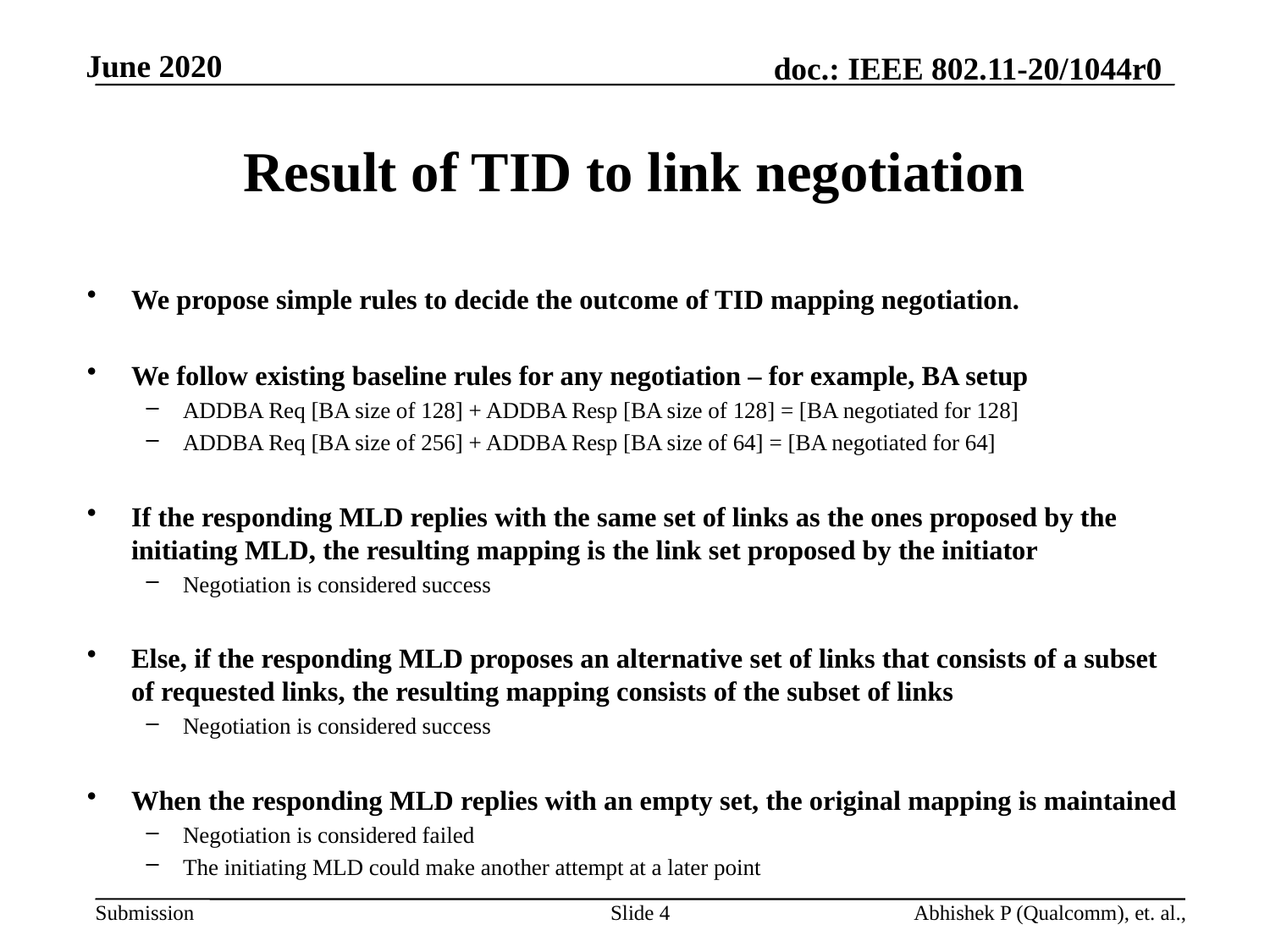

# Result of TID to link negotiation
We propose simple rules to decide the outcome of TID mapping negotiation.

We follow existing baseline rules for any negotiation – for example, BA setup
ADDBA Req [BA size of 128] + ADDBA Resp [BA size of 128] = [BA negotiated for 128]
ADDBA Req [BA size of 256] + ADDBA Resp [BA size of 64] = [BA negotiated for 64]

If the responding MLD replies with the same set of links as the ones proposed by the initiating MLD, the resulting mapping is the link set proposed by the initiator
Negotiation is considered success

Else, if the responding MLD proposes an alternative set of links that consists of a subset of requested links, the resulting mapping consists of the subset of links
Negotiation is considered success

When the responding MLD replies with an empty set, the original mapping is maintained
Negotiation is considered failed
The initiating MLD could make another attempt at a later point
Slide 4
Abhishek P (Qualcomm), et. al.,